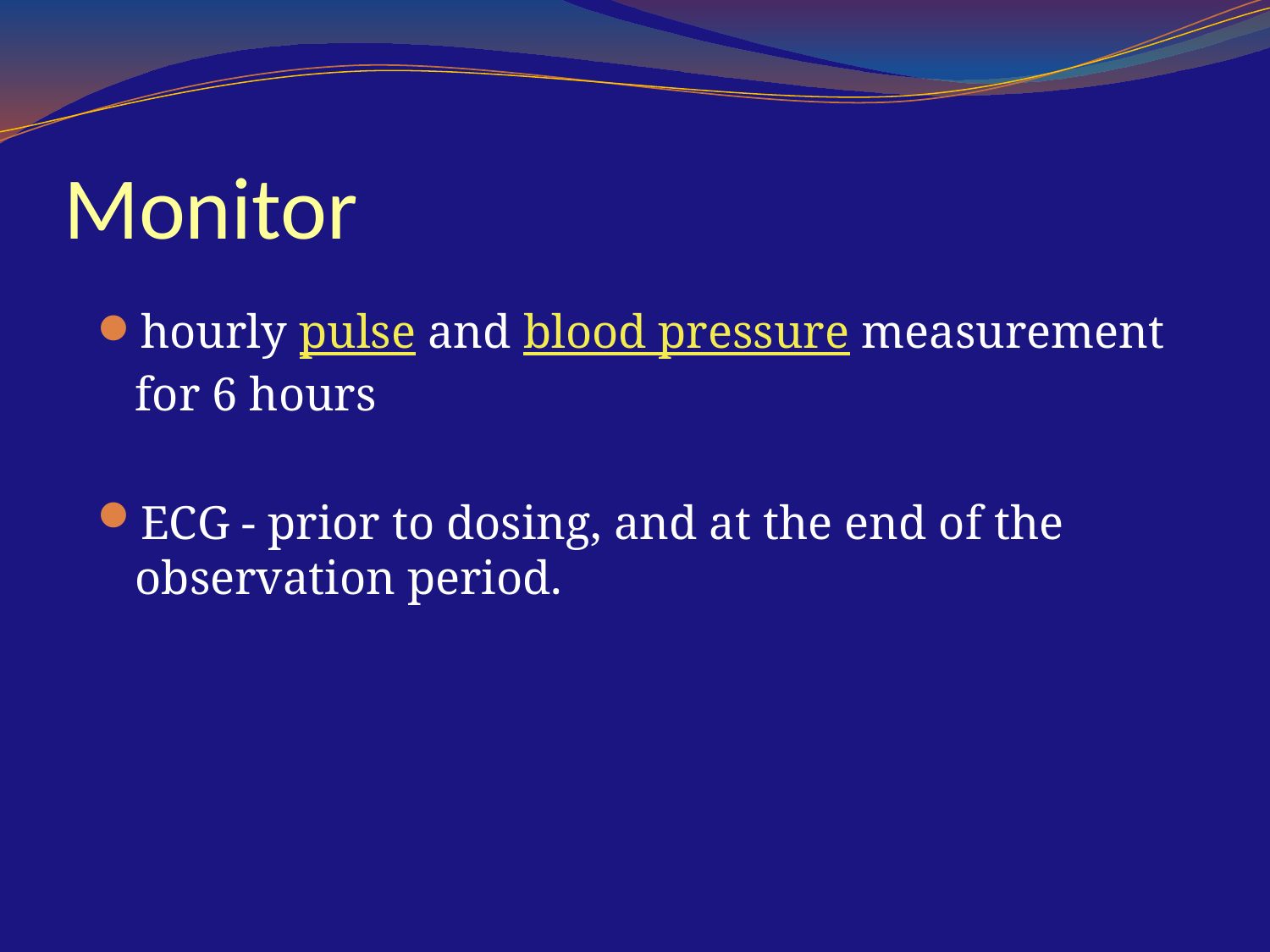

# Monitor
hourly pulse and blood pressure measurement for 6 hours

ECG - prior to dosing, and at the end of the observation period.